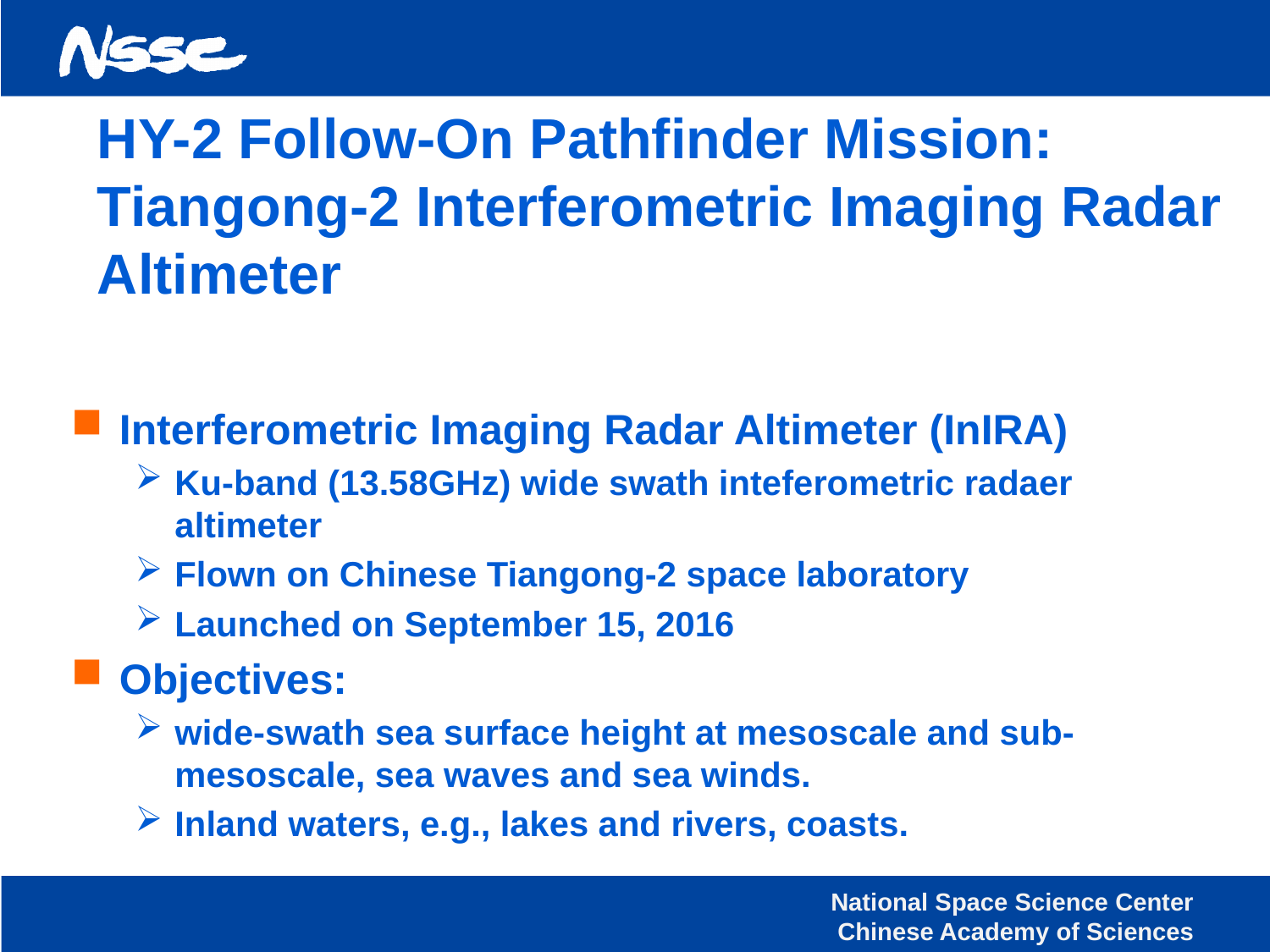

# HY-2 Follow-On Pathfinder Mission: Tiangong-2 Interferometric Imaging Radar Altimeter
Interferometric Imaging Radar Altimeter (InIRA)
Ku-band (13.58GHz) wide swath inteferometric radaer altimeter
Flown on Chinese Tiangong-2 space laboratory
Launched on September 15, 2016
Objectives:
wide-swath sea surface height at mesoscale and sub-mesoscale, sea waves and sea winds.
Inland waters, e.g., lakes and rivers, coasts.